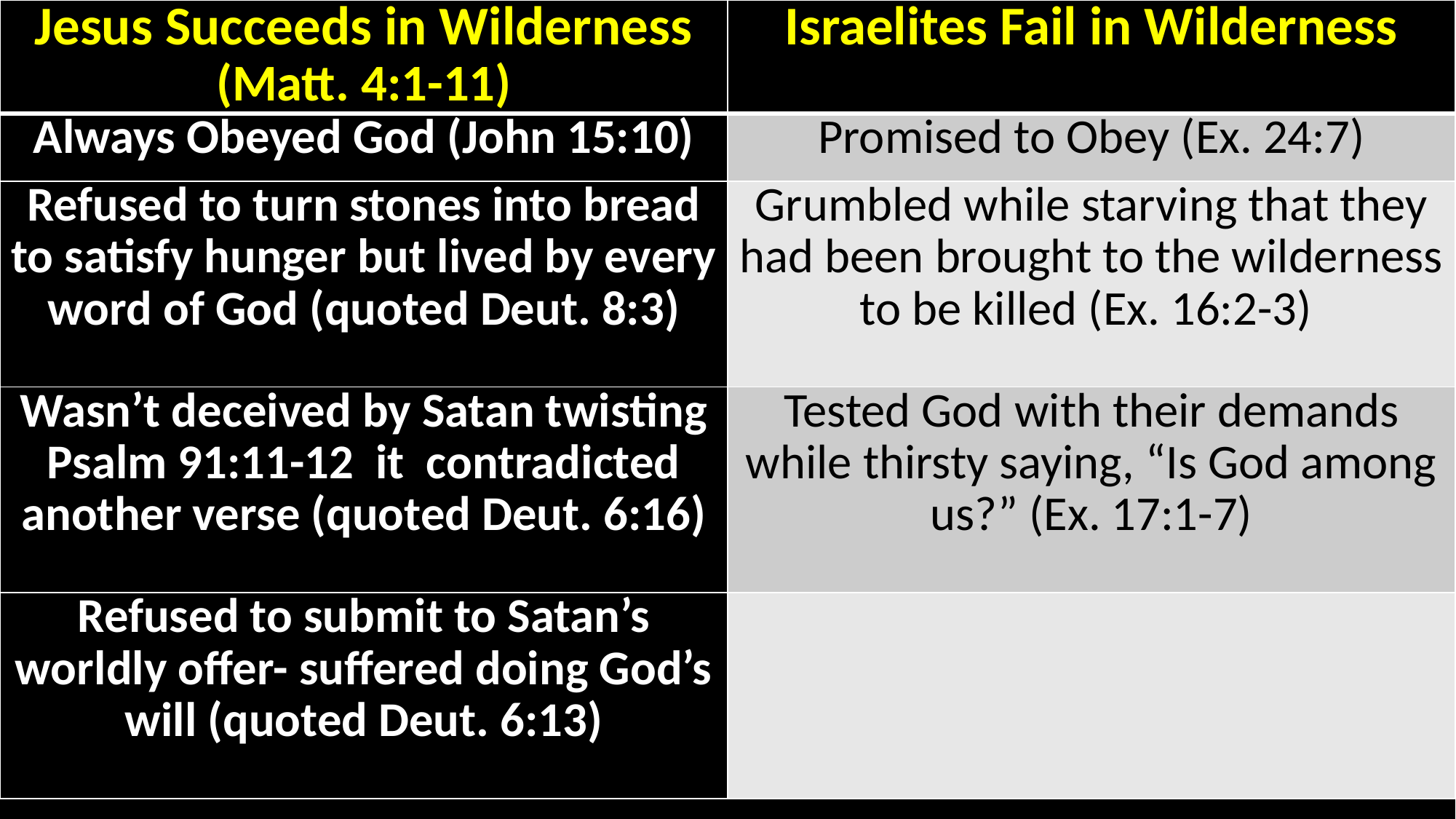

| Jesus Succeeds in Wilderness (Matt. 4:1-11) | Israelites Fail in Wilderness |
| --- | --- |
| Always Obeyed God (John 15:10) | Promised to Obey (Ex. 24:7) |
| Refused to turn stones into bread to satisfy hunger but lived by every word of God (quoted Deut. 8:3) | Grumbled while starving that they had been brought to the wilderness to be killed (Ex. 16:2-3) |
| Wasn’t deceived by Satan twisting Psalm 91:11-12 it contradicted another verse (quoted Deut. 6:16) | Tested God with their demands while thirsty saying, “Is God among us?” (Ex. 17:1-7) |
| Refused to submit to Satan’s worldly offer- suffered doing God’s will (quoted Deut. 6:13) |  |